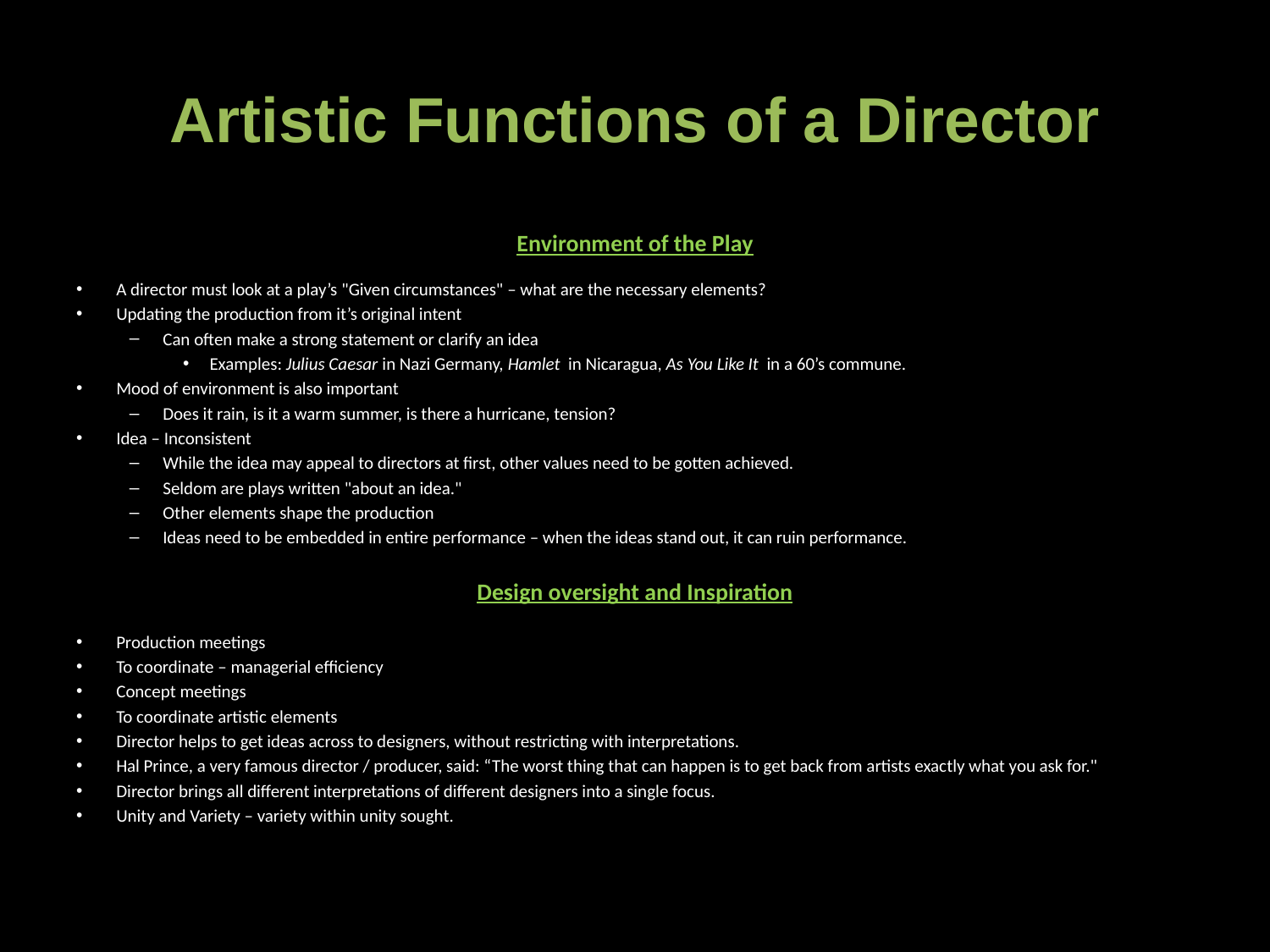

# Artistic Functions of a Director
Environment of the Play

A director must look at a play’s "Given circumstances" – what are the necessary elements?
Updating the production from it’s original intent
Can often make a strong statement or clarify an idea
Examples: Julius Caesar in Nazi Germany, Hamlet  in Nicaragua, As You Like It  in a 60’s commune.
Mood of environment is also important
Does it rain, is it a warm summer, is there a hurricane, tension?
Idea – Inconsistent
While the idea may appeal to directors at first, other values need to be gotten achieved.
Seldom are plays written "about an idea."
Other elements shape the production
Ideas need to be embedded in entire performance – when the ideas stand out, it can ruin performance.

Design oversight and Inspiration

Production meetings
To coordinate – managerial efficiency
Concept meetings
To coordinate artistic elements
Director helps to get ideas across to designers, without restricting with interpretations.
Hal Prince, a very famous director / producer, said: “The worst thing that can happen is to get back from artists exactly what you ask for."
Director brings all different interpretations of different designers into a single focus.
Unity and Variety – variety within unity sought.